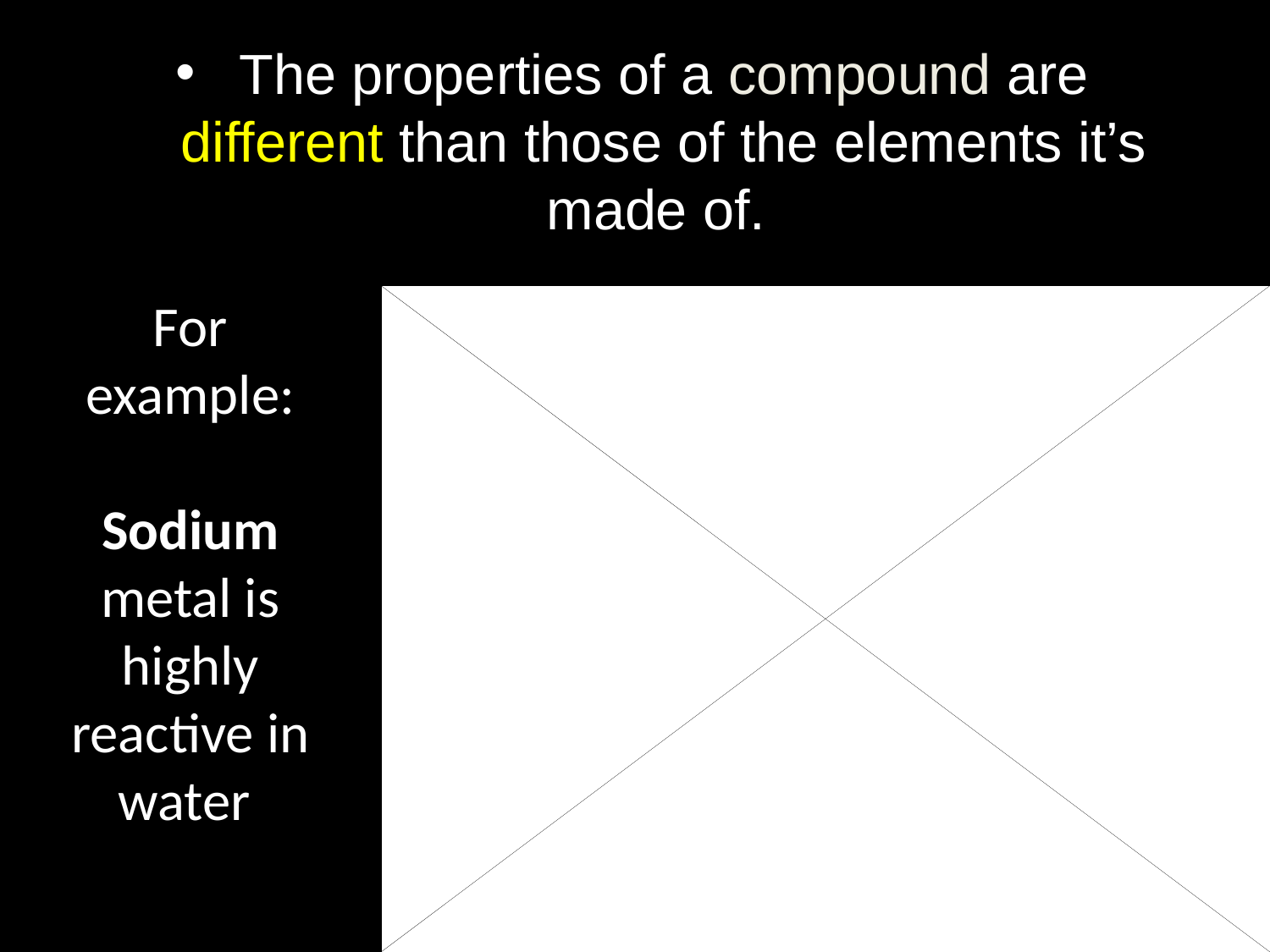

The properties of a compound are different than those of the elements it’s made of.
For example:

Sodium metal is highly reactive in water